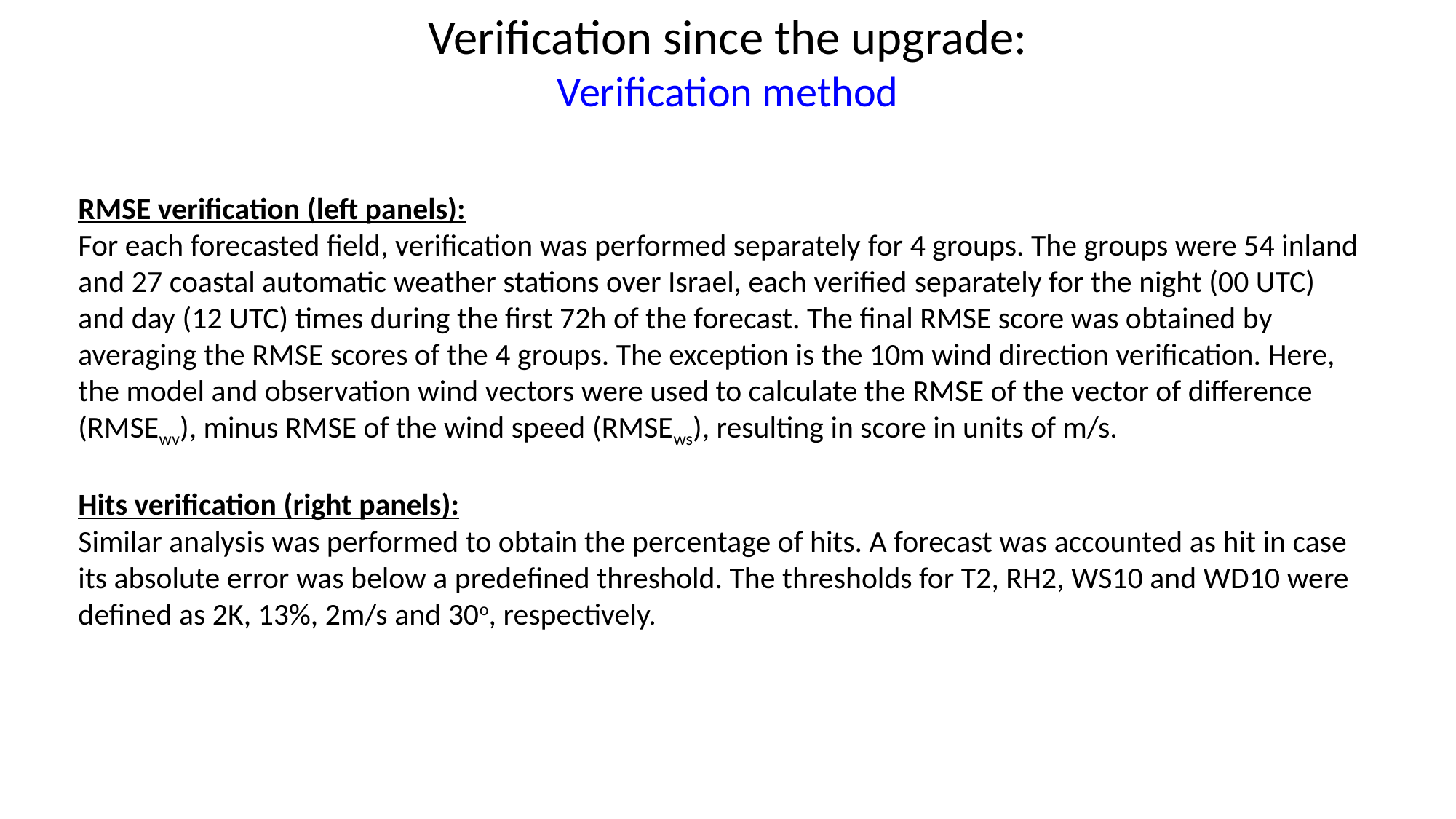

Verification since the upgrade:
Verification method
RMSE verification (left panels):
For each forecasted field, verification was performed separately for 4 groups. The groups were 54 inland and 27 coastal automatic weather stations over Israel, each verified separately for the night (00 UTC) and day (12 UTC) times during the first 72h of the forecast. The final RMSE score was obtained by averaging the RMSE scores of the 4 groups. The exception is the 10m wind direction verification. Here, the model and observation wind vectors were used to calculate the RMSE of the vector of difference (RMSEwv), minus RMSE of the wind speed (RMSEws), resulting in score in units of m/s.

Hits verification (right panels):
Similar analysis was performed to obtain the percentage of hits. A forecast was accounted as hit in case its absolute error was below a predefined threshold. The thresholds for T2, RH2, WS10 and WD10 were defined as 2K, 13%, 2m/s and 30o, respectively.